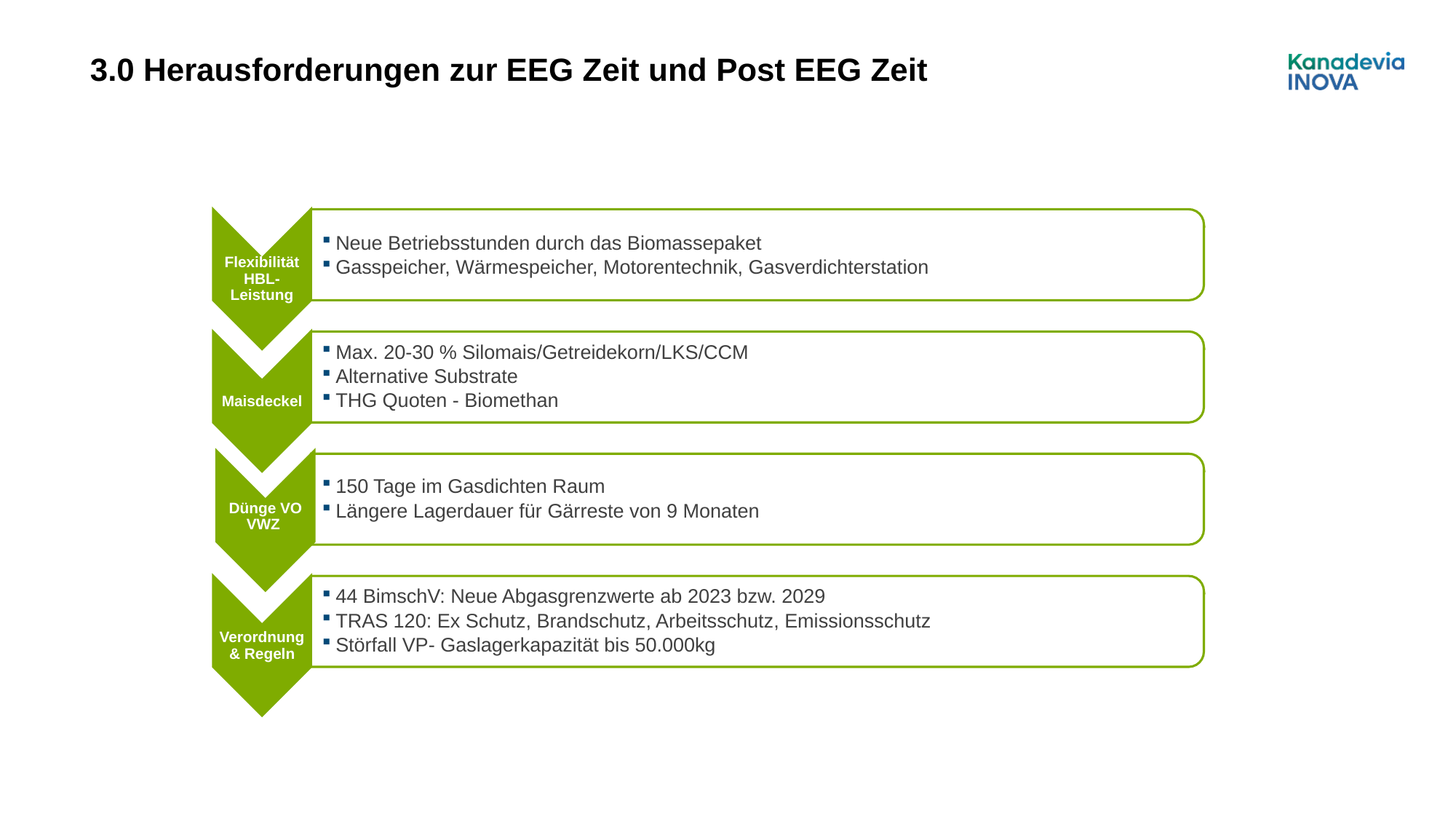

# 3.0 Herausforderungen zur EEG Zeit und Post EEG Zeit
Flexibilität HBL- Leistung

Neue Betriebsstunden durch das Biomassepaket
Gasspeicher, Wärmespeicher, Motorentechnik, Gasverdichterstation

Maisdeckel
Max. 20-30 % Silomais/Getreidekorn/LKS/CCM
Alternative Substrate
THG Quoten - Biomethan
Verordnung & Regeln
150 Tage im Gasdichten Raum
Längere Lagerdauer für Gärreste von 9 Monaten
Dünge VO VWZ
44 BimschV: Neue Abgasgrenzwerte ab 2023 bzw. 2029
TRAS 120: Ex Schutz, Brandschutz, Arbeitsschutz, Emissionsschutz
Störfall VP- Gaslagerkapazität bis 50.000kg
6